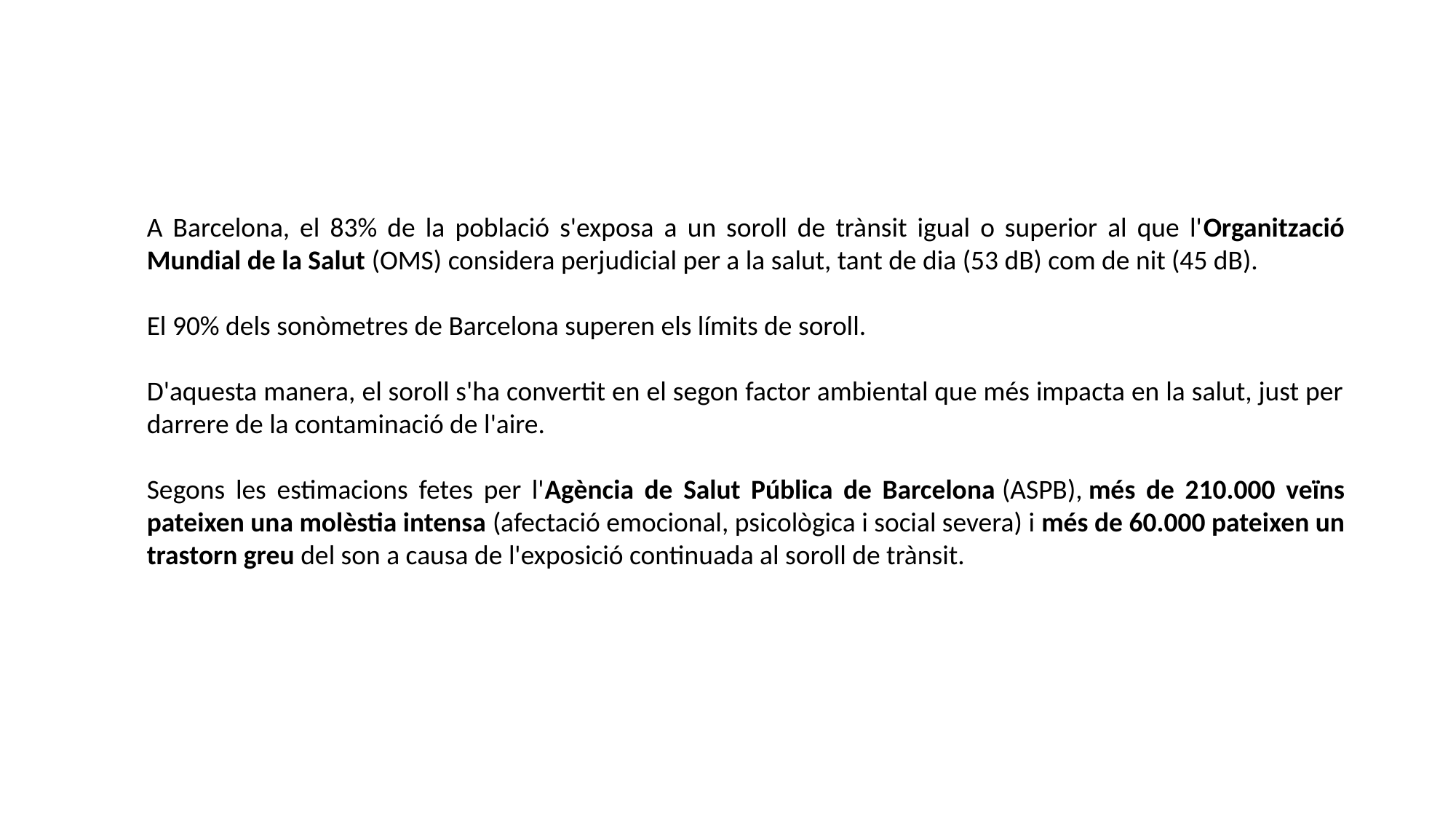

A Barcelona, el 83% de la població s'exposa a un soroll de trànsit igual o superior al que l'Organització Mundial de la Salut (OMS) considera perjudicial per a la salut, tant de dia (53 dB) com de nit (45 dB).

El 90% dels sonòmetres de Barcelona superen els límits de soroll.

D'aquesta manera, el soroll s'ha convertit en el segon factor ambiental que més impacta en la salut, just per darrere de la contaminació de l'aire.

Segons les estimacions fetes per l'Agència de Salut Pública de Barcelona (ASPB), més de 210.000 veïns pateixen una molèstia intensa (afectació emocional, psicològica i social severa) i més de 60.000 pateixen un trastorn greu del son a causa de l'exposició continuada al soroll de trànsit.